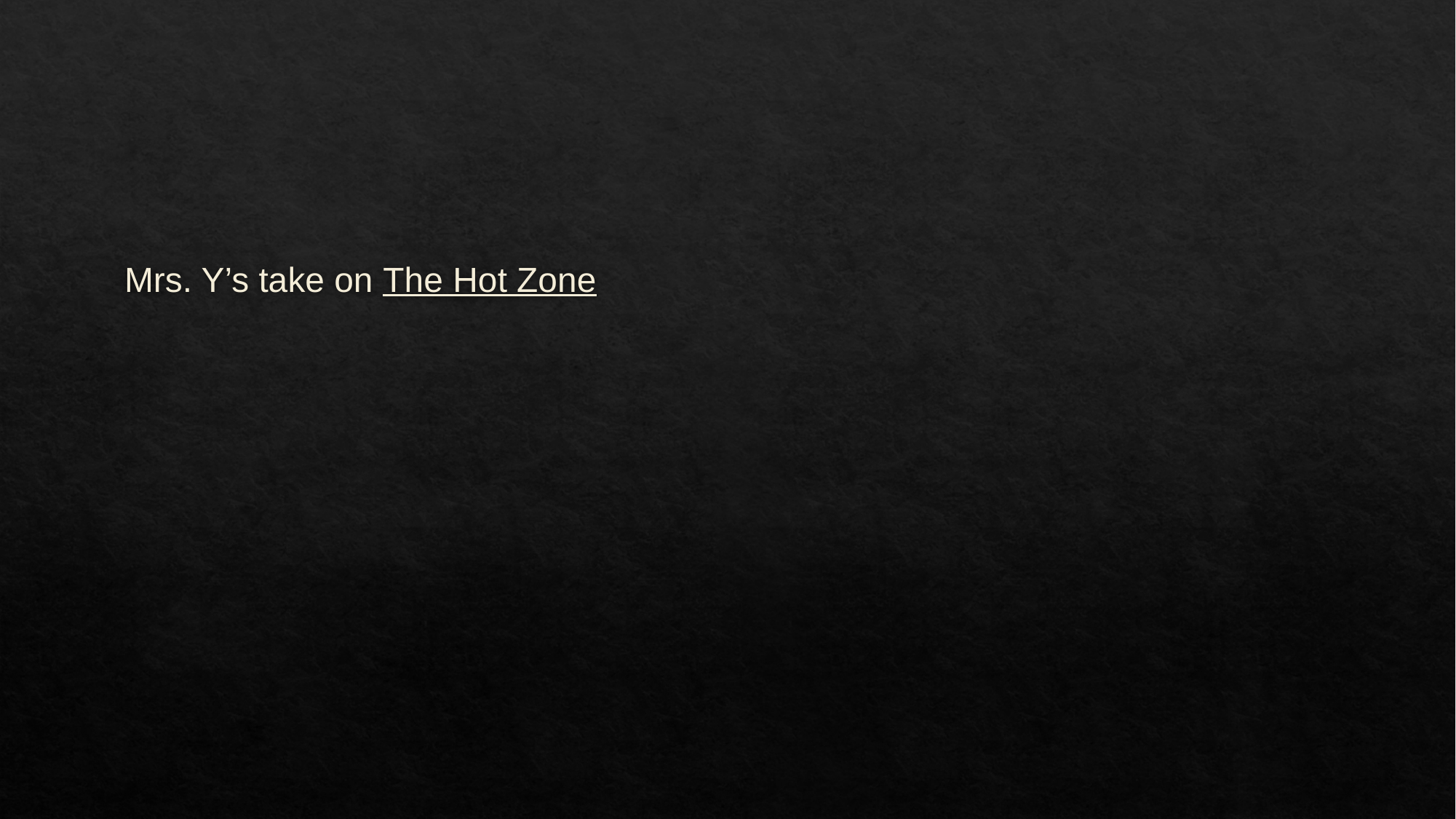

#
Mrs. Y’s take on The Hot Zone